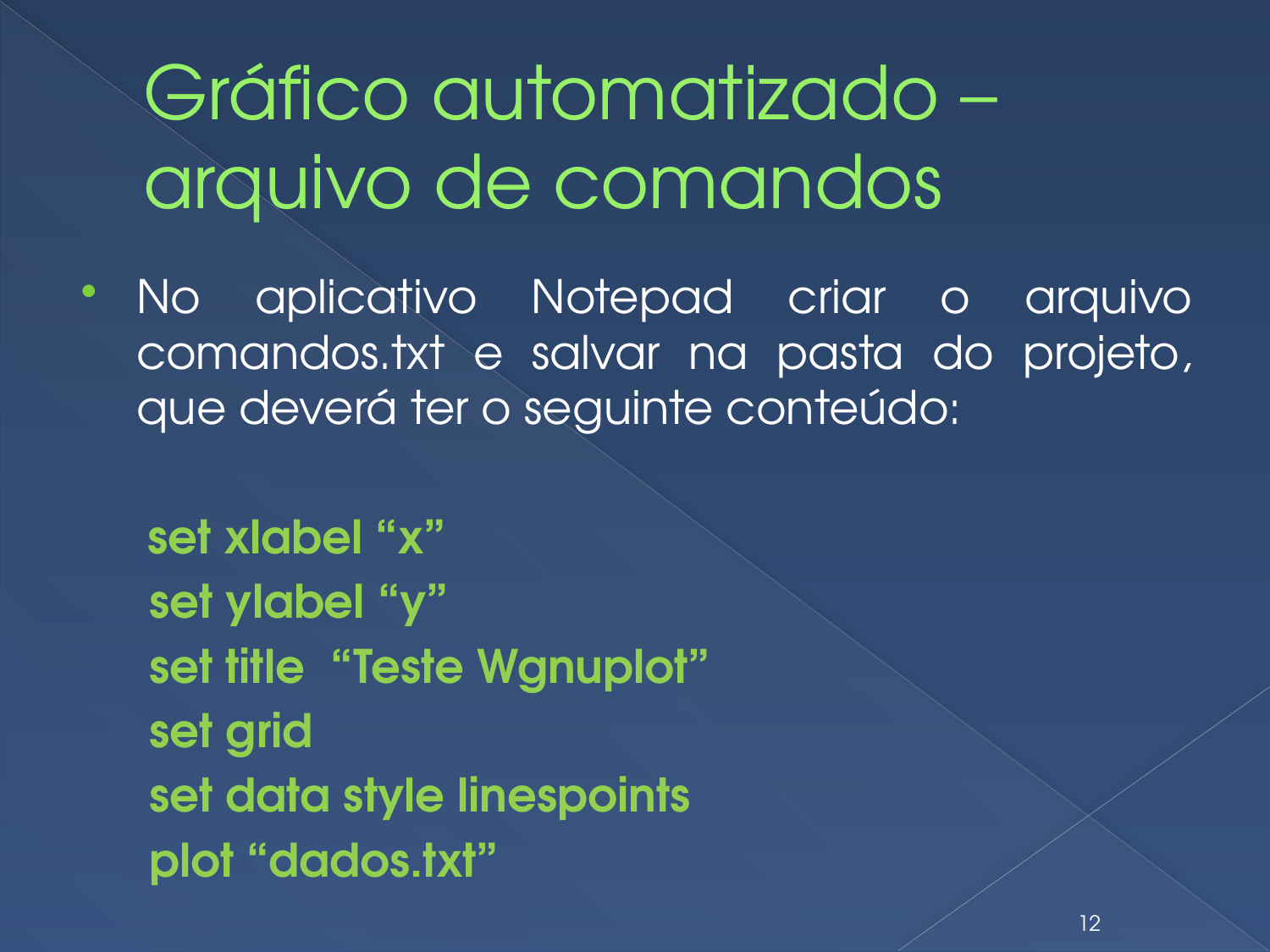

# Gráfico automatizado – arquivo de comandos
No aplicativo Notepad criar o arquivo comandos.txt e salvar na pasta do projeto, que deverá ter o seguinte conteúdo:

     set xlabel “x”
     set ylabel “y”
     set title  “Teste Wgnuplot”
     set grid
     set data style linespoints
     plot “dados.txt”
12